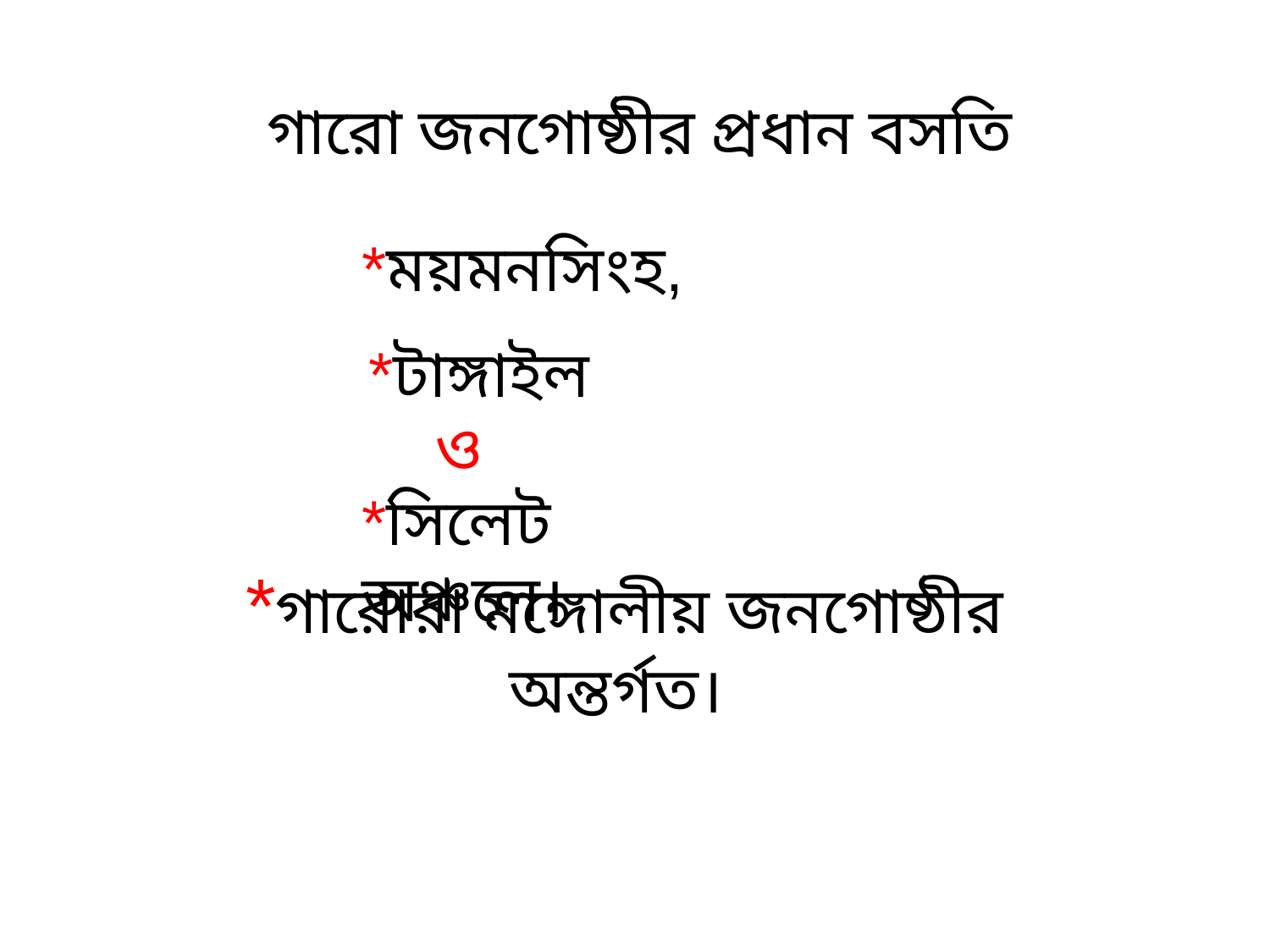

গারো জনগোষ্ঠীর প্রধান বসতি
*ময়মনসিংহ,
 *টাঙ্গাইল
ও
*সিলেট অঞ্চলে।
*গারোরা মঙ্গোলীয় জনগোষ্ঠীর অন্তর্গত।